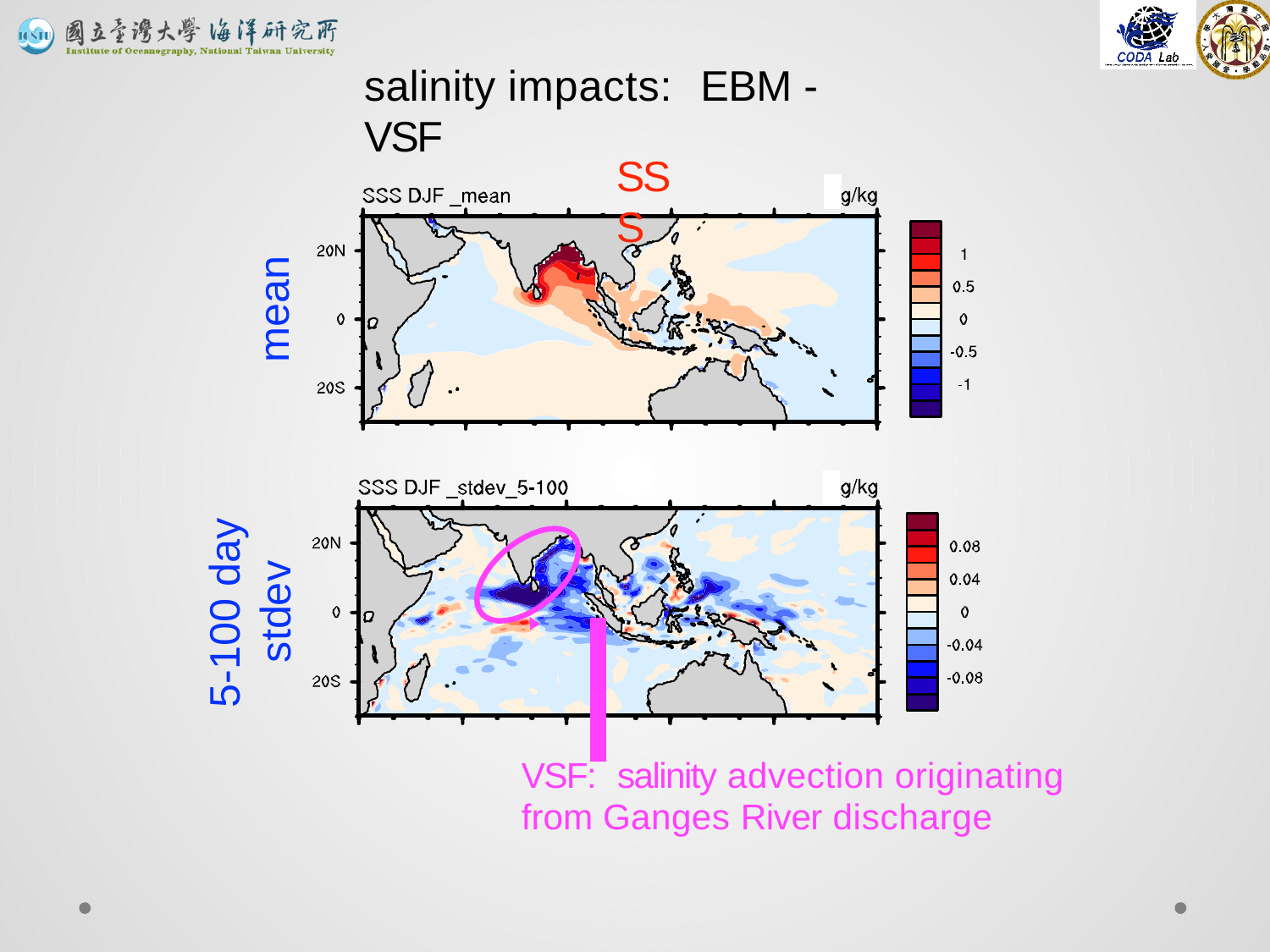

salinity impacts:	EBM - VSF
SSS

mean

5-100 day stdev

VSF:	salinity advection originating from Ganges River discharge